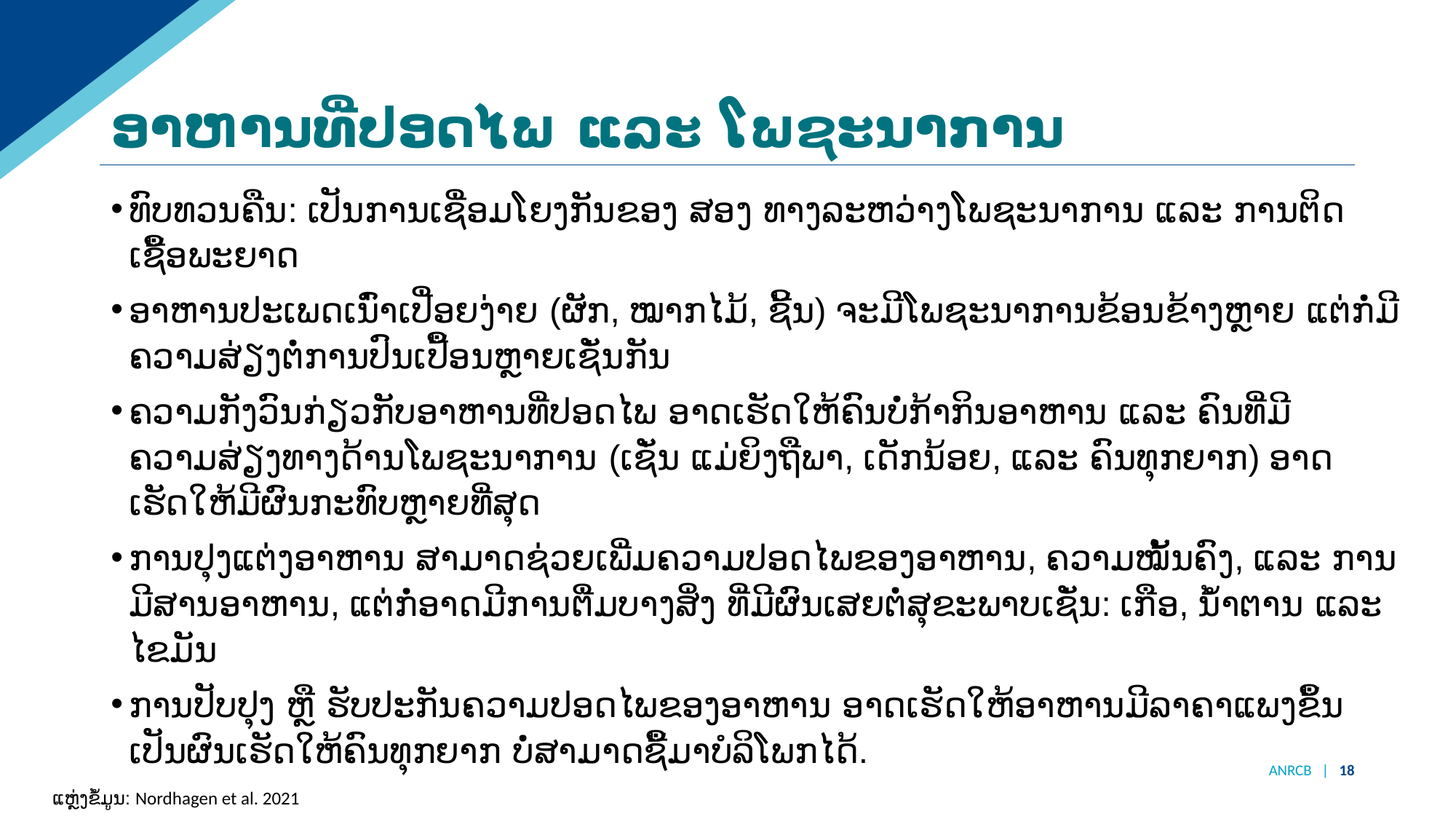

# ອາຫານທີ່ປອດໄພ ແລະ ໂພຊະນາການ
ທົບທວນຄືນ: ເປັນການເຊື່ອມໂຍງກັນຂອງ ສອງ ທາງລະຫວ່າງໂພຊະນາການ ແລະ ການຕິດເຊື້ອພະຍາດ
ອາຫານປະເພດເນົ່າເປື່ອຍງ່າຍ (ຜັກ, ໝາກໄມ້, ຊີ້ນ) ຈະມີໂພຊະນາການຂ້ອນຂ້າງຫຼາຍ ແຕ່ກໍ່ມີຄວາມສ່ຽງຕໍ່ການປົນເປື້ອນຫຼາຍເຊັ່ນກັນ
ຄວາມກັງວົນກ່ຽວກັບອາຫານທີ່ປອດໄພ ອາດເຮັດໃຫ້ຄົນບໍ່ກ້າກິນອາຫານ ແລະ ຄົນທີ່ມີຄວາມສ່ຽງທາງດ້ານໂພຊະນາການ (ເຊັ່ນ ແມ່ຍິງຖືພາ, ເດັກນ້ອຍ,​ ແລະ ຄົນທຸກຍາກ) ອາດເຮັດໃຫ້ມີຜົນກະທົບຫຼາຍທີ່ສຸດ
ການປຸງແຕ່ງອາຫານ ສາມາດຊ່ວຍເພີ່ມຄວາມປອດໄພຂອງອາຫານ, ຄວາມໝັ້ນຄົງ, ແລະ ການມີສານອາຫານ, ແຕ່ກໍ່ອາດມີການຕື່ມບາງສິ່ງ ທີ່ມີຜົນເສຍຕໍ່ສຸຂະພາບເຊັ່ນ: ເກືອ, ນໍ້າຕານ ແລະ ໄຂມັນ
ການປັບປຸງ ຫຼື ຮັບປະກັນຄວາມປອດໄພຂອງອາຫານ ອາດເຮັດໃຫ້ອາຫານມີລາຄາແພງຂຶ້ນ ເປັນຜົນເຮັດໃຫ້ຄົນທຸກຍາກ ບໍ່ສາມາດຊື້ມາບໍລິໂພກໄດ້.
ANRCB   |   18
ແຫຼ່ງຂໍ້ມູນ:​ Nordhagen et al. 2021